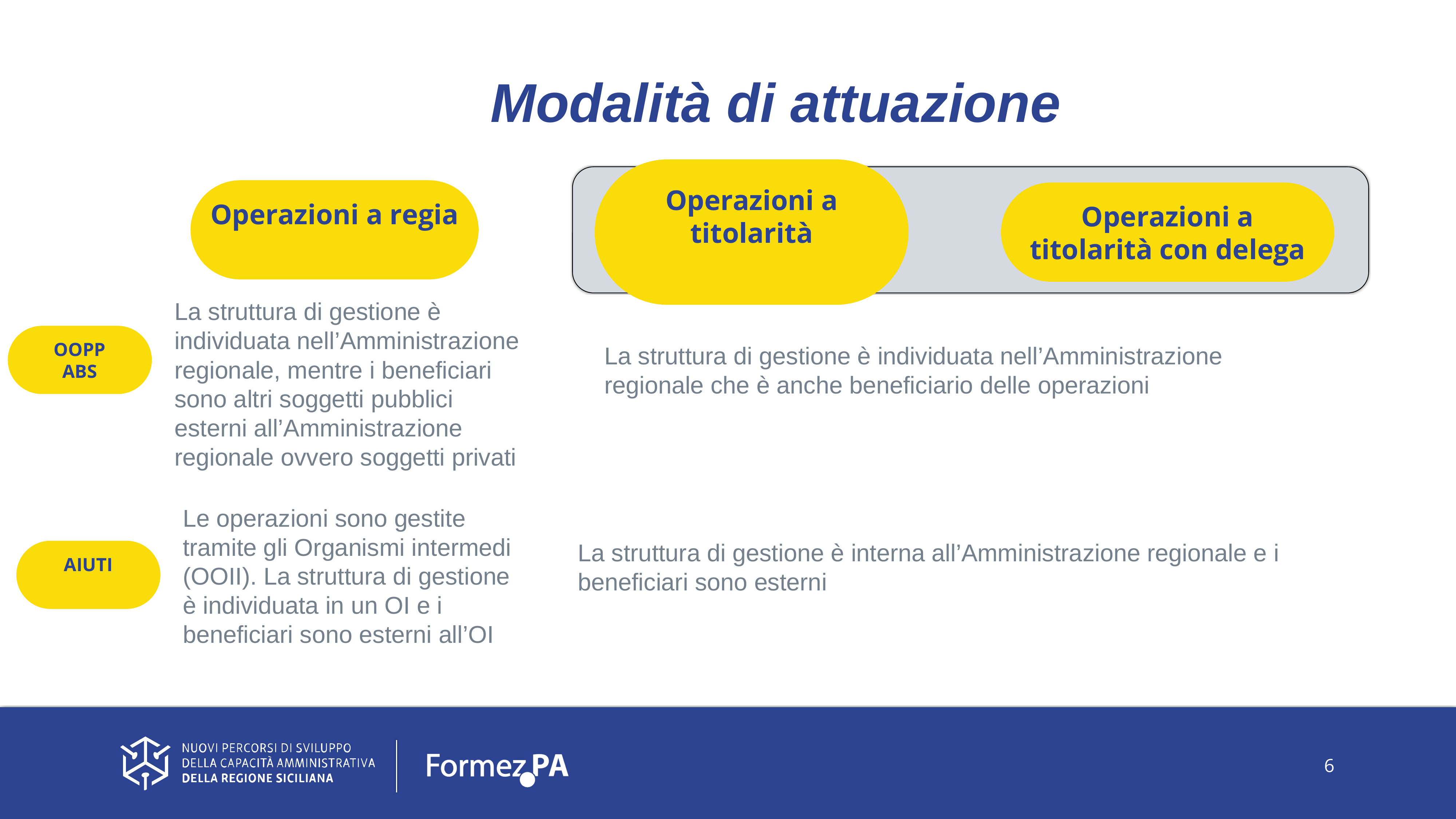

Modalità di attuazione

Operazioni a regia

Operazioni a titolarità

Operazioni a titolarità con delega
La struttura di gestione è individuata nell’Amministrazione regionale, mentre i beneficiari sono altri soggetti pubblici esterni all’Amministrazione regionale ovvero soggetti privati
OOPP
ABS
La struttura di gestione è individuata nell’Amministrazione regionale che è anche beneficiario delle operazioni
Le operazioni sono gestite tramite gli Organismi intermedi (OOII). La struttura di gestione è individuata in un OI e i beneficiari sono esterni all’OI
La struttura di gestione è interna all’Amministrazione regionale e i beneficiari sono esterni
AIUTI